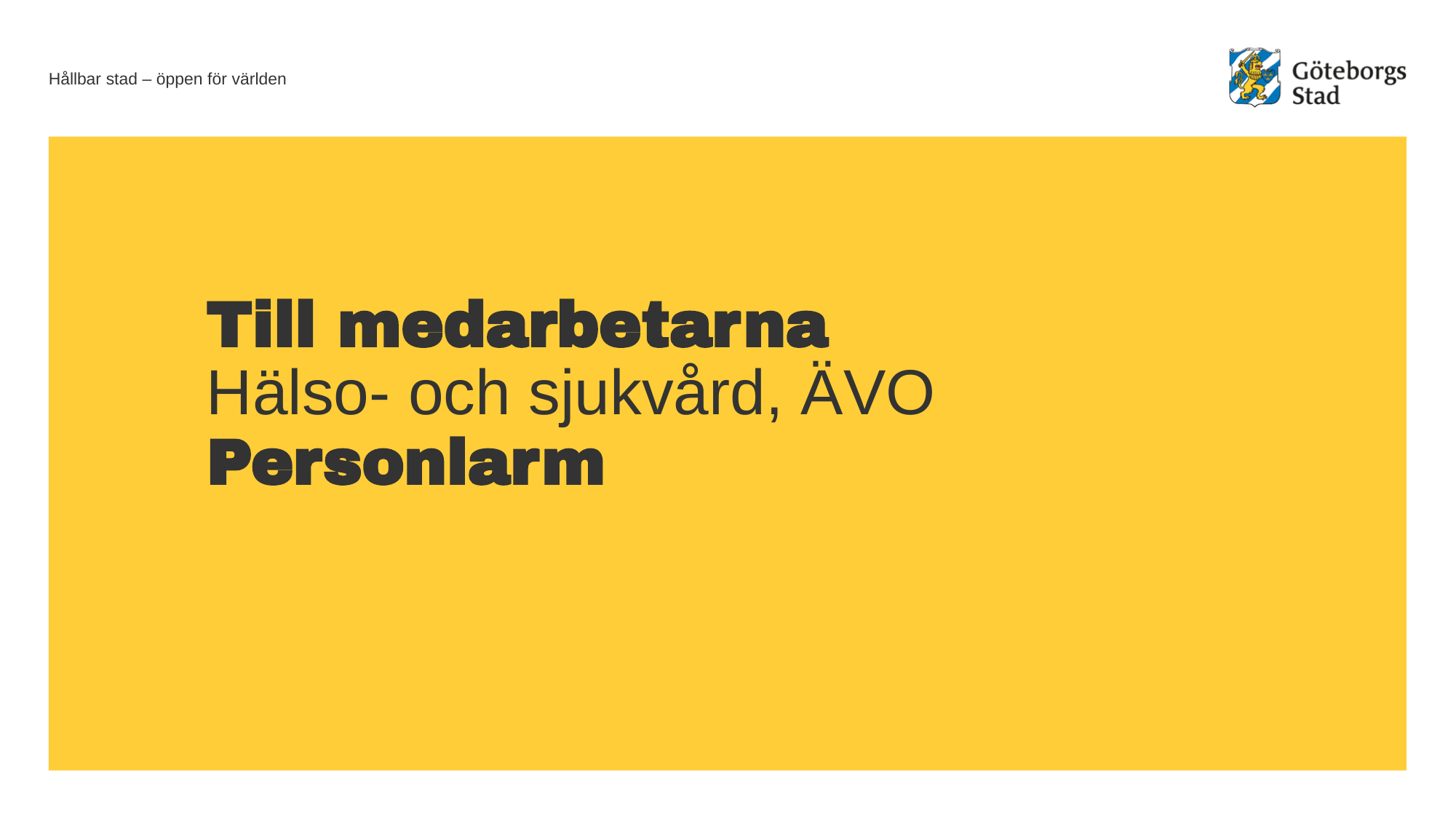

# Till medarbetarna Hälso- och sjukvård, ÄVO Personlarm